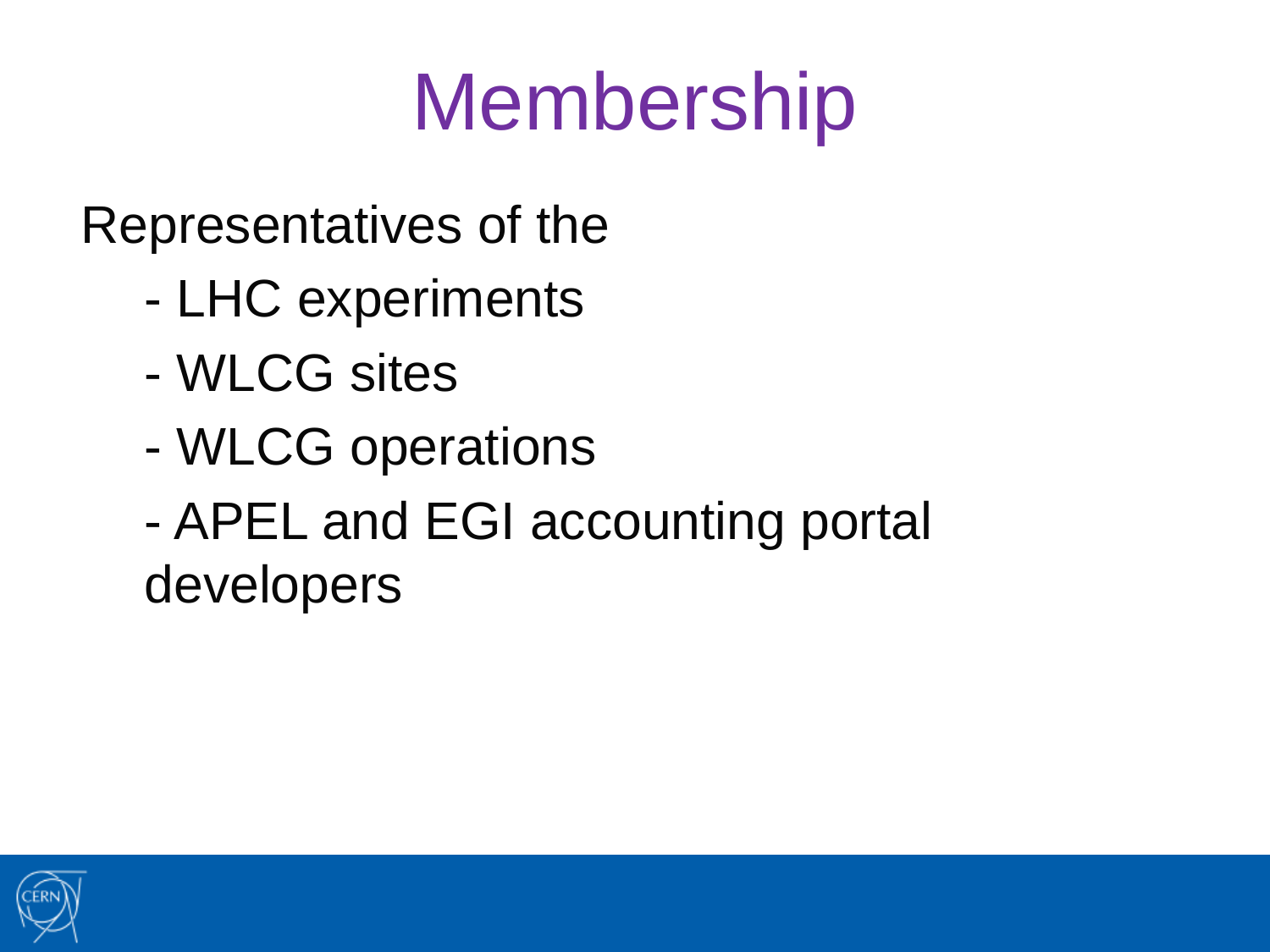

# Membership
Representatives of the
	- LHC experiments
	- WLCG sites
	- WLCG operations
	- APEL and EGI accounting portal developers